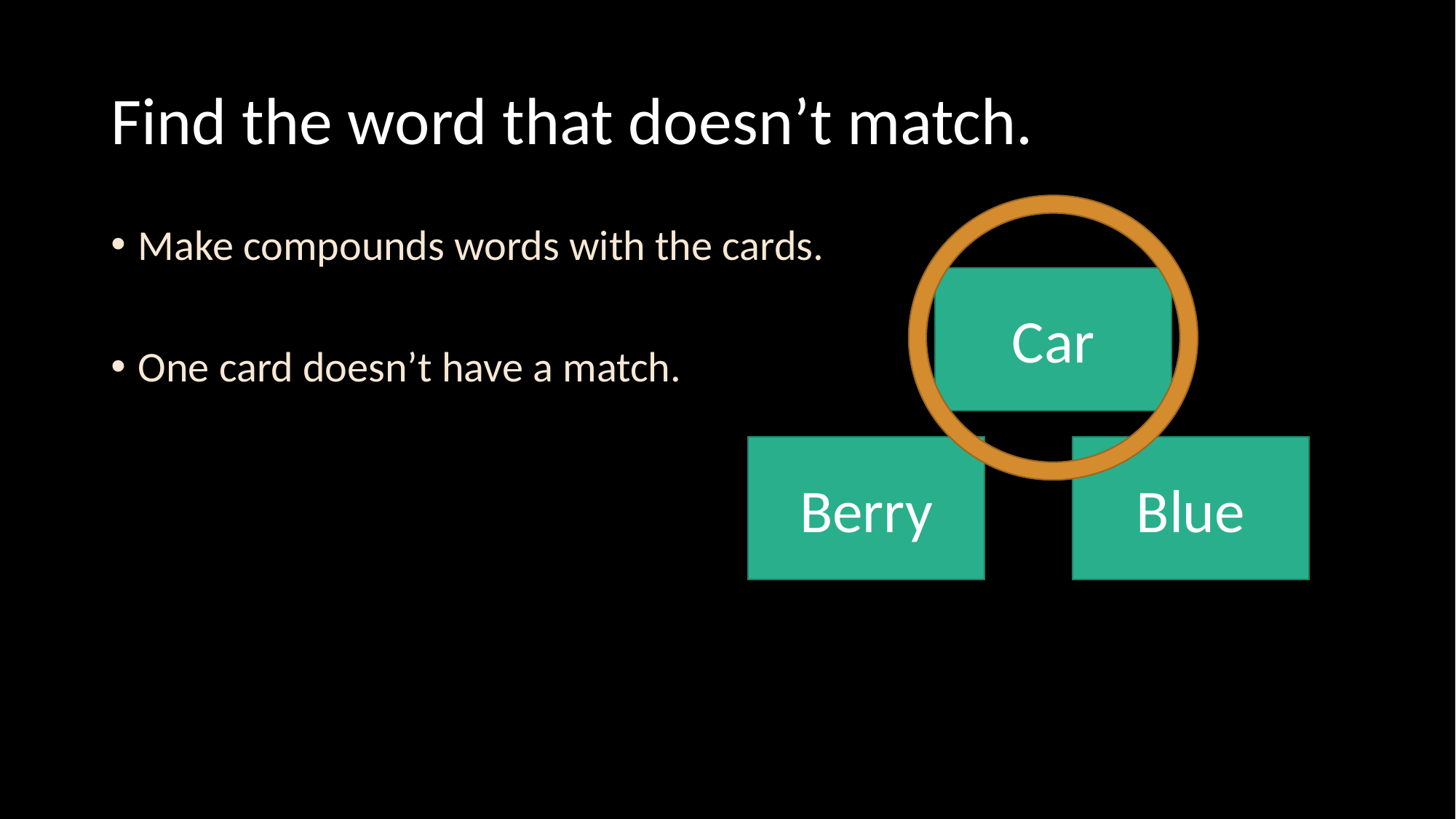

# Find the word that doesn’t match.

Make compounds words with the cards.

One card doesn’t have a match.
Car
Berry
Blue